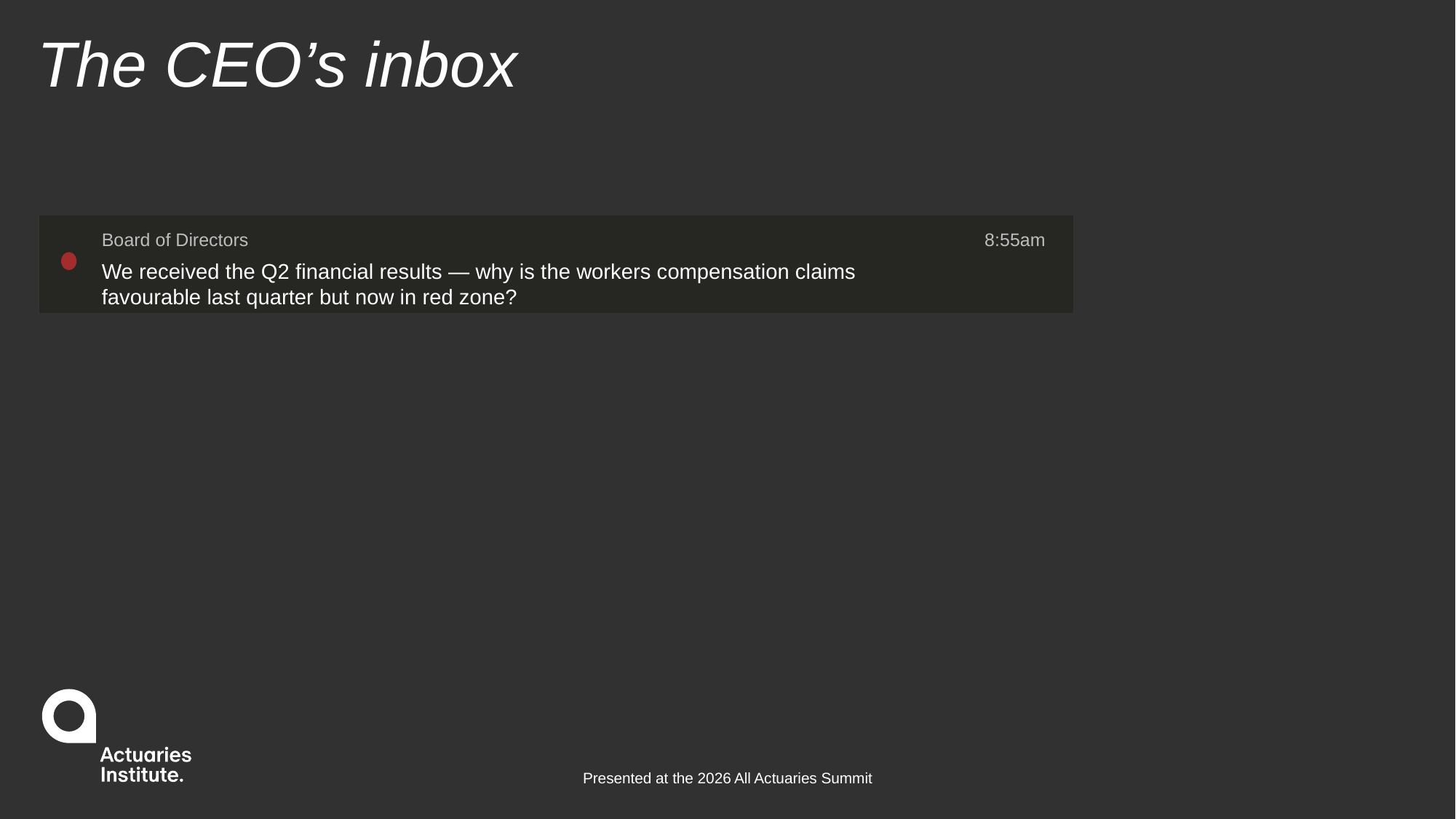

# The CEO’s inbox

Board of Directors
8:55am

We received the Q2 financial results — why is the workers compensation claims favourable last quarter but now in red zone?
Presented at the 2026 All Actuaries Summit